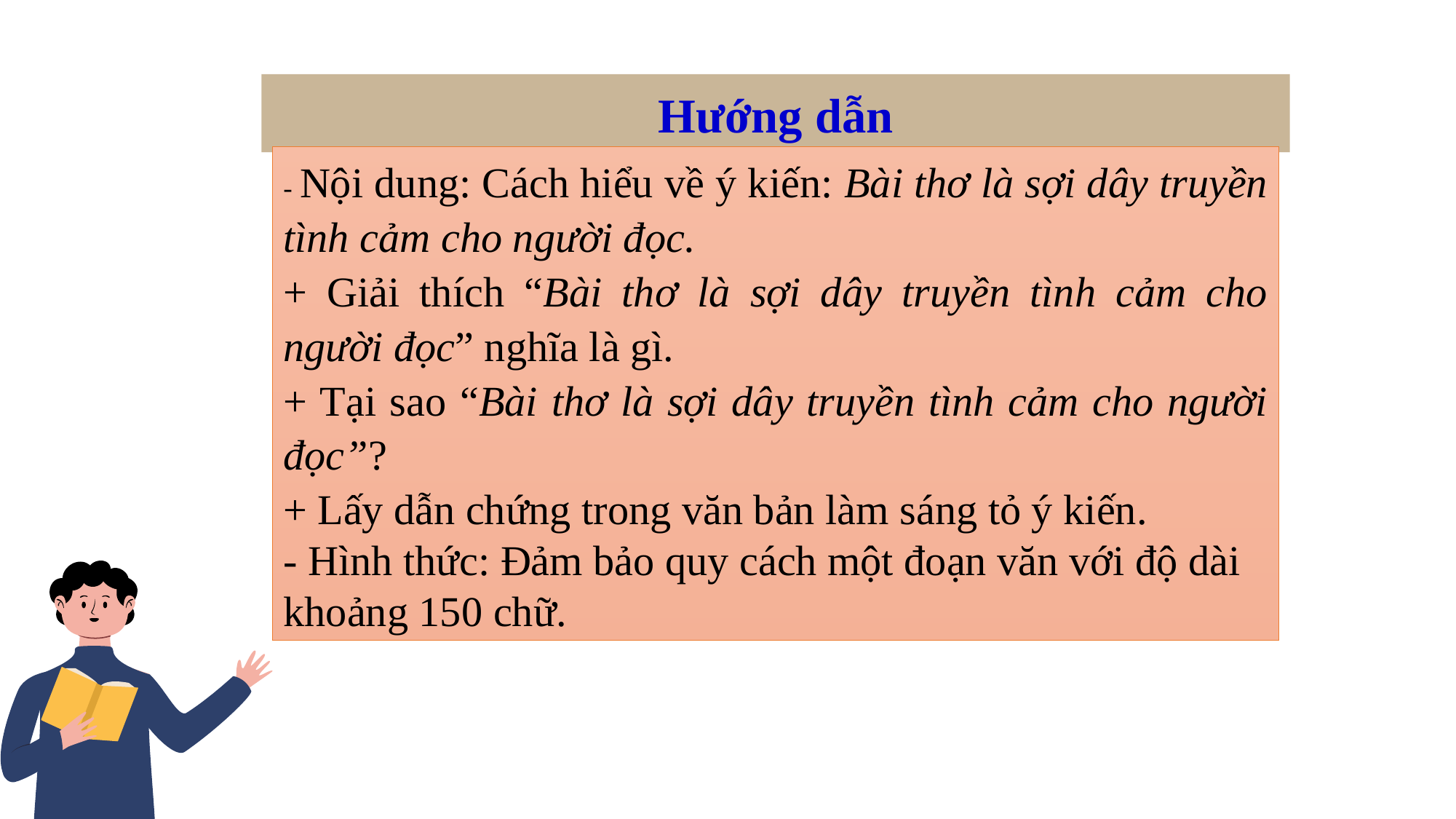

Hướng dẫn
- Nội dung: Cách hiểu về ý kiến: Bài thơ là sợi dây truyền tình cảm cho người đọc.
+ Giải thích “Bài thơ là sợi dây truyền tình cảm cho người đọc” nghĩa là gì.
+ Tại sao “Bài thơ là sợi dây truyền tình cảm cho người đọc”?
+ Lấy dẫn chứng trong văn bản làm sáng tỏ ý kiến.
- Hình thức: Đảm bảo quy cách một đoạn văn với độ dài khoảng 150 chữ.